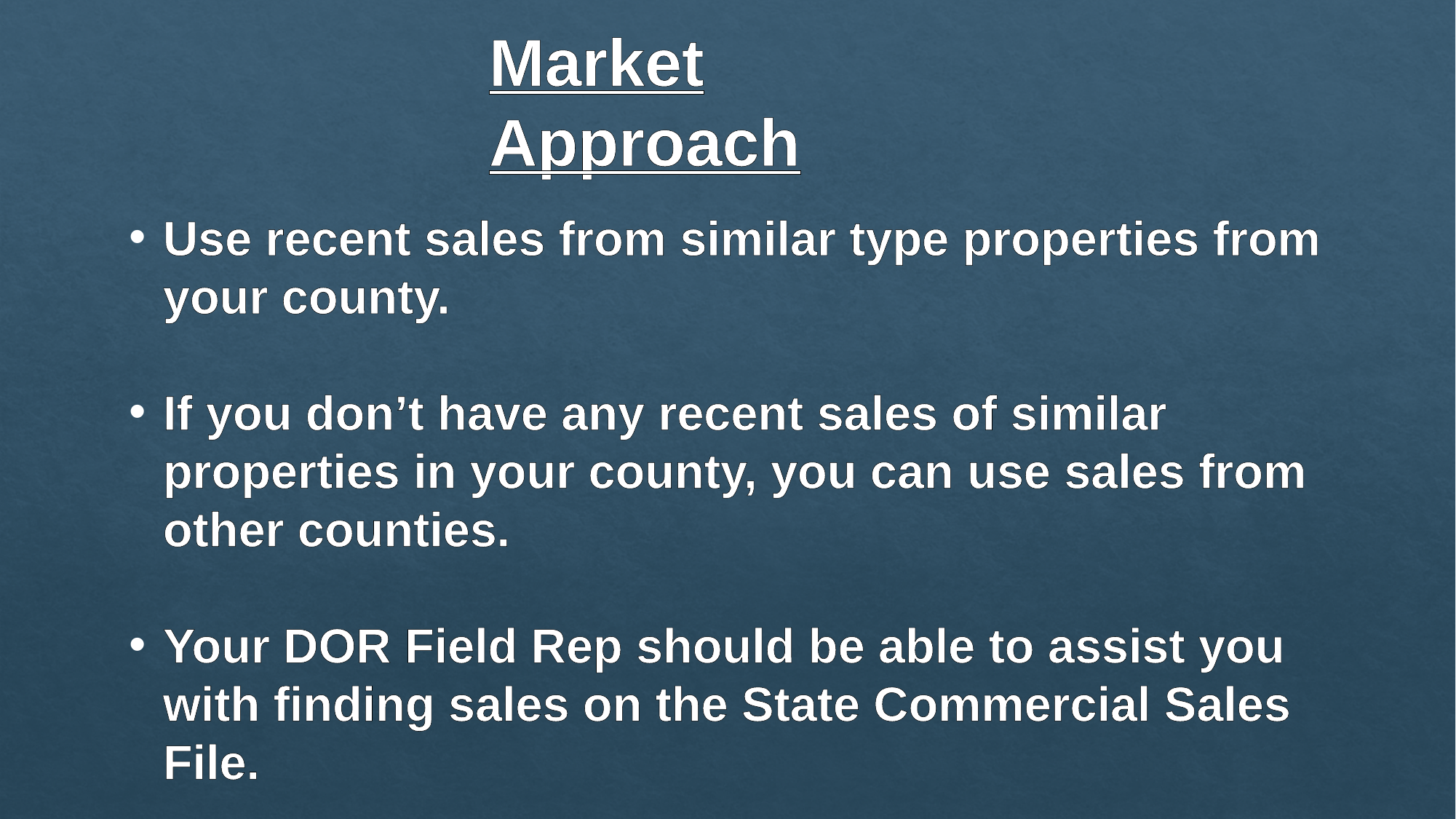

Market Approach
Use recent sales from similar type properties from your county.

If you don’t have any recent sales of similar properties in your county, you can use sales from other counties.

Your DOR Field Rep should be able to assist you with finding sales on the State Commercial Sales File.